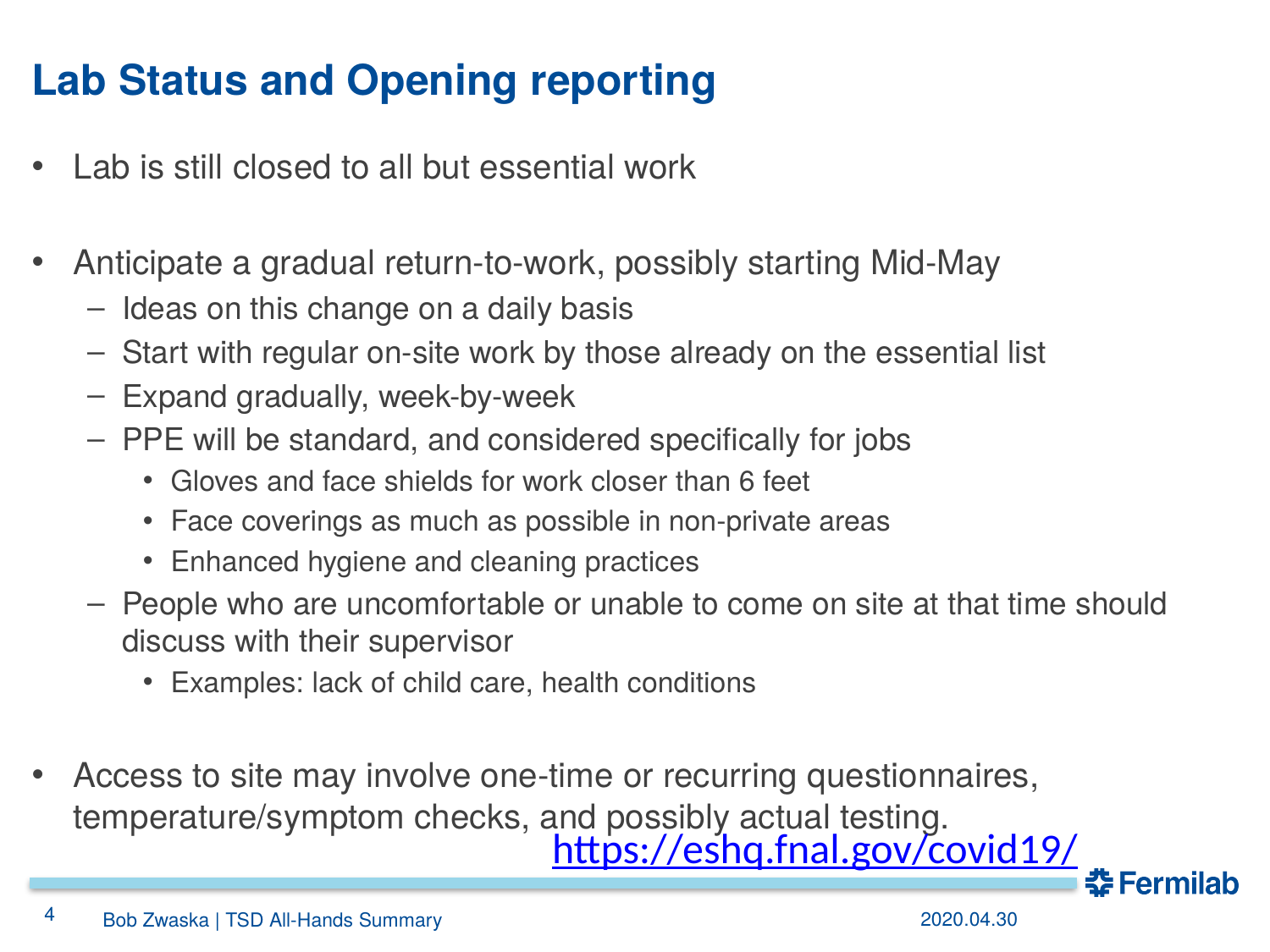

# Lab Status and Opening reporting
Lab is still closed to all but essential work

Anticipate a gradual return-to-work, possibly starting Mid-May
Ideas on this change on a daily basis
Start with regular on-site work by those already on the essential list
Expand gradually, week-by-week
PPE will be standard, and considered specifically for jobs
Gloves and face shields for work closer than 6 feet
Face coverings as much as possible in non-private areas
Enhanced hygiene and cleaning practices
People who are uncomfortable or unable to come on site at that time should discuss with their supervisor
Examples: lack of child care, health conditions

Access to site may involve one-time or recurring questionnaires, temperature/symptom checks, and possibly actual testing.
https://eshq.fnal.gov/covid19/